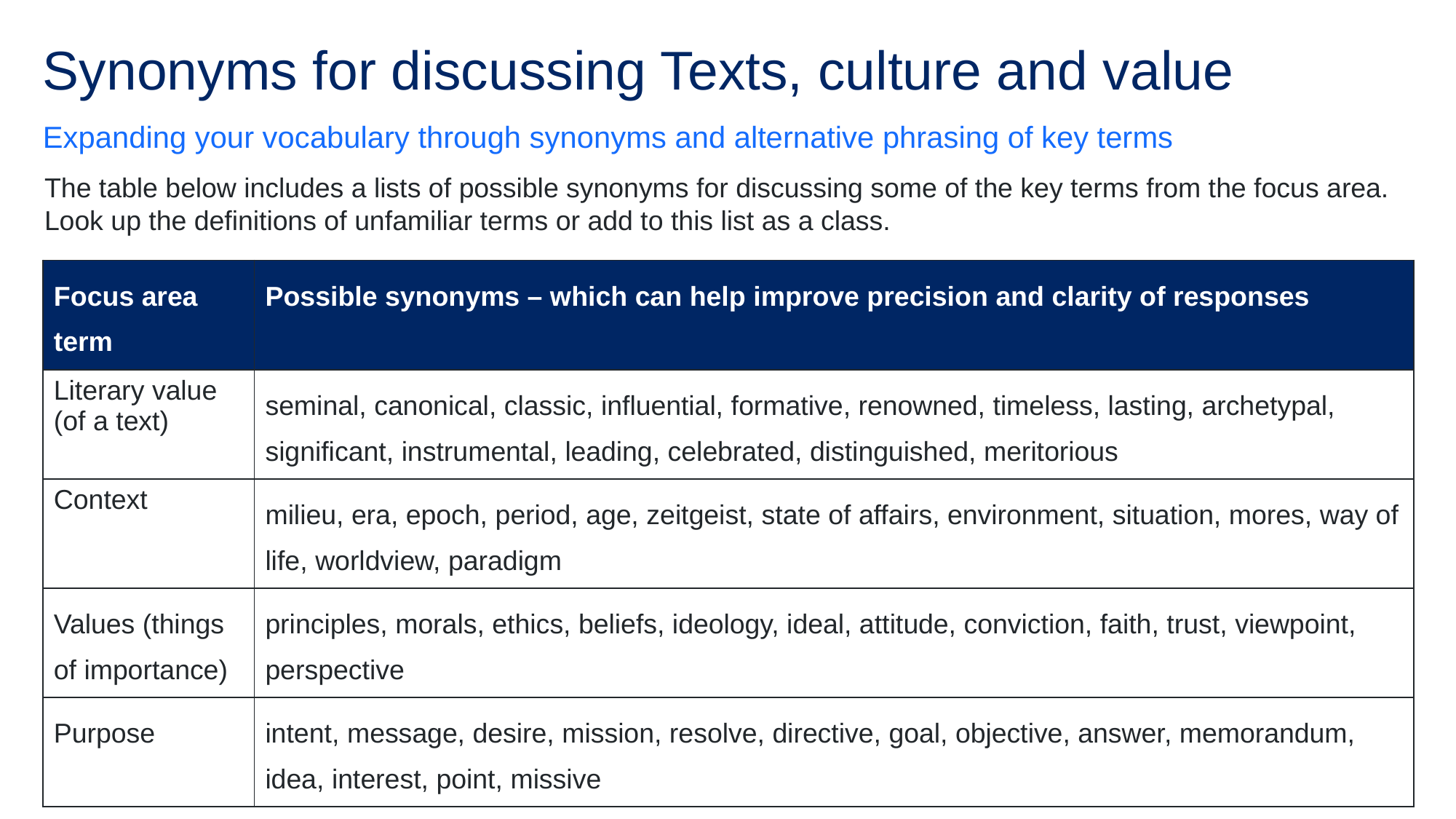

# Synonyms for discussing Texts, culture and value
Expanding your vocabulary through synonyms and alternative phrasing of key terms
The table below includes a lists of possible synonyms for discussing some of the key terms from the focus area. Look up the definitions of unfamiliar terms or add to this list as a class.
| Focus area term | Possible synonyms – which can help improve precision and clarity of responses |
| --- | --- |
| Literary value (of a text) | seminal, canonical, classic, influential, formative, renowned, timeless, lasting, archetypal, significant, instrumental, leading, celebrated, distinguished, meritorious |
| Context | milieu, era, epoch, period, age, zeitgeist, state of affairs, environment, situation, mores, way of life, worldview, paradigm |
| Values (things of importance) | principles, morals, ethics, beliefs, ideology, ideal, attitude, conviction, faith, trust, viewpoint, perspective |
| Purpose | intent, message, desire, mission, resolve, directive, goal, objective, answer, memorandum, idea, interest, point, missive |